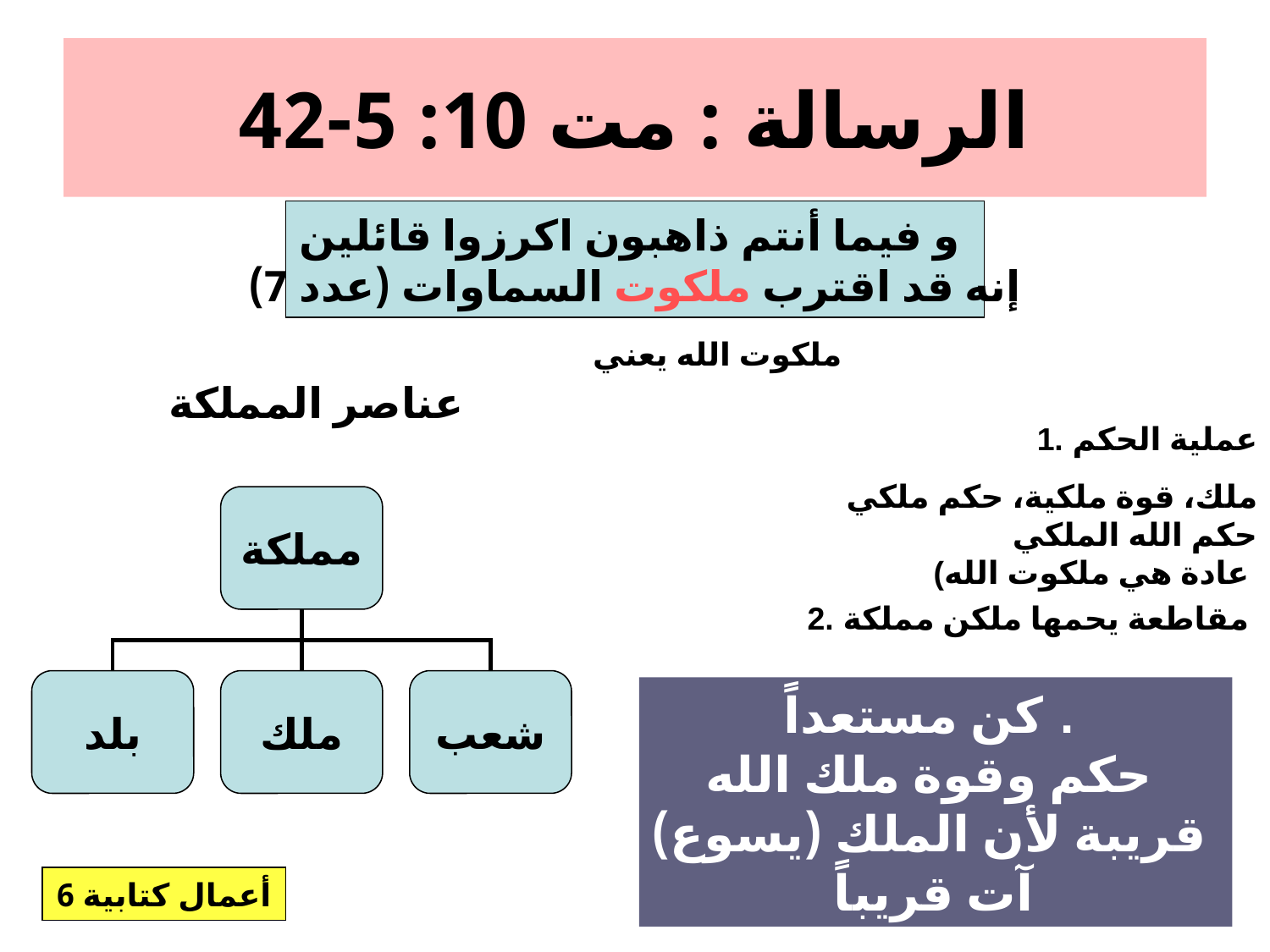

# الرسالة : مت 10: 5-42
و فيما أنتم ذاهبون اكرزوا قائلين
إنه قد اقترب ملكوت السماوات (عدد 7)
ملكوت الله يعني
عناصر المملكة
1. عملية الحكم
ملك، قوة ملكية، حكم ملكي
حكم الله الملكي
(عادة هي ملكوت الله
مملكة
بلد
ملك
شعب
2. مقاطعة يحمها ملكن مملكة
كن مستعداً .
حكم وقوة ملك الله
قريبة لأن الملك (يسوع)
آت قريباً
أعمال كتابية 6